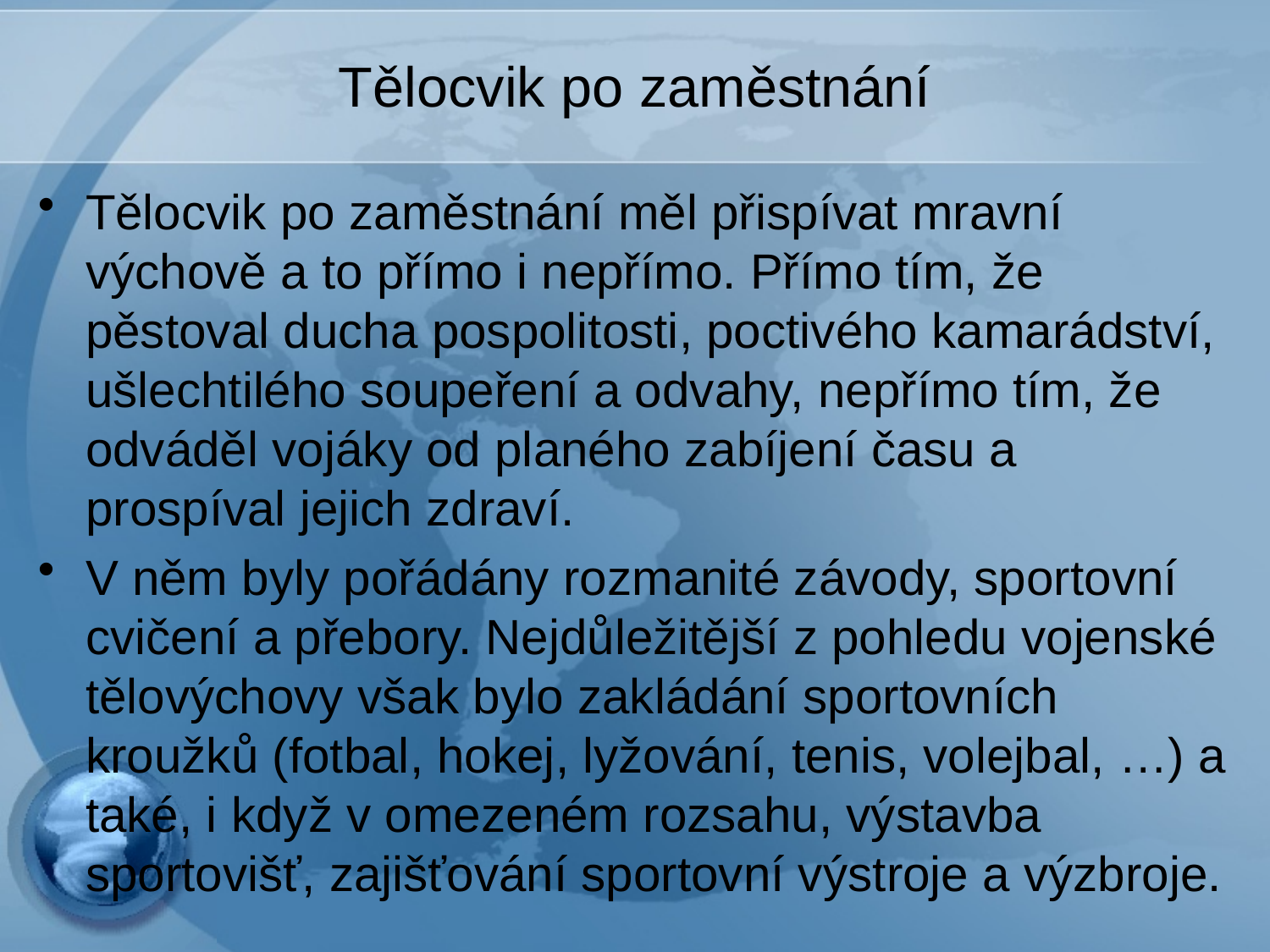

# Tělocvik po zaměstnání
Tělocvik po zaměstnání měl přispívat mravní výchově a to přímo i nepřímo. Přímo tím, že pěstoval ducha pospolitosti, poctivého kamarádství, ušlechtilého soupeření a odvahy, nepřímo tím, že odváděl vojáky od planého zabíjení času a prospíval jejich zdraví.
V něm byly pořádány rozmanité závody, sportovní cvičení a přebory. Nejdůležitější z pohledu vojenské tělovýchovy však bylo zakládání sportovních kroužků (fotbal, hokej, lyžování, tenis, volejbal, …) a také, i když v omezeném rozsahu, výstavba sportovišť, zajišťování sportovní výstroje a výzbroje.